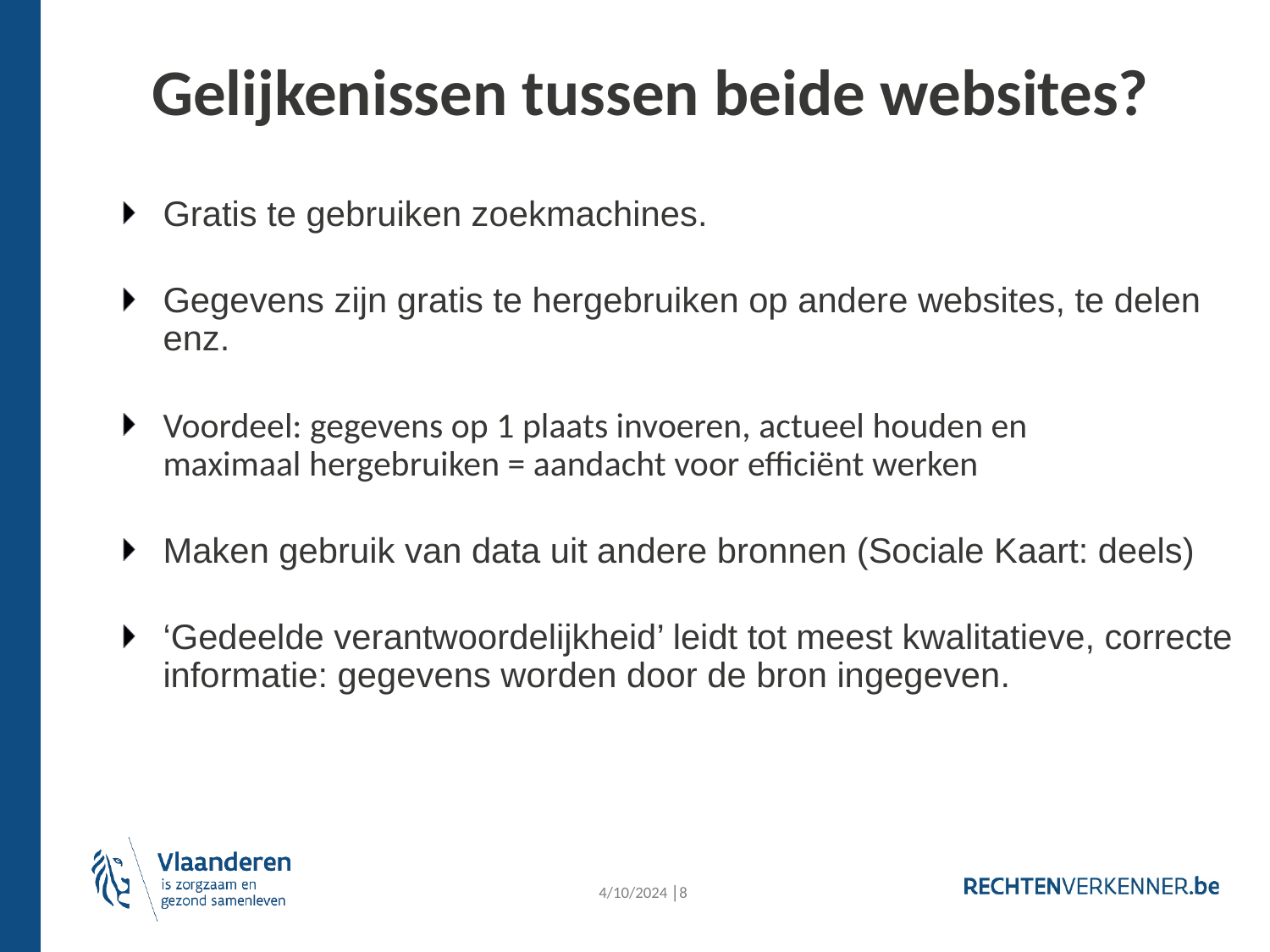

# Gelijkenissen tussen beide websites?
Gratis te gebruiken zoekmachines.

Gegevens zijn gratis te hergebruiken op andere websites, te delen enz.

Voordeel: gegevens op 1 plaats invoeren, actueel houden en maximaal hergebruiken = aandacht voor efficiënt werken

Maken gebruik van data uit andere bronnen (Sociale Kaart: deels)

‘Gedeelde verantwoordelijkheid’ leidt tot meest kwalitatieve, correcte informatie: gegevens worden door de bron ingegeven.

4/10/2024 │8